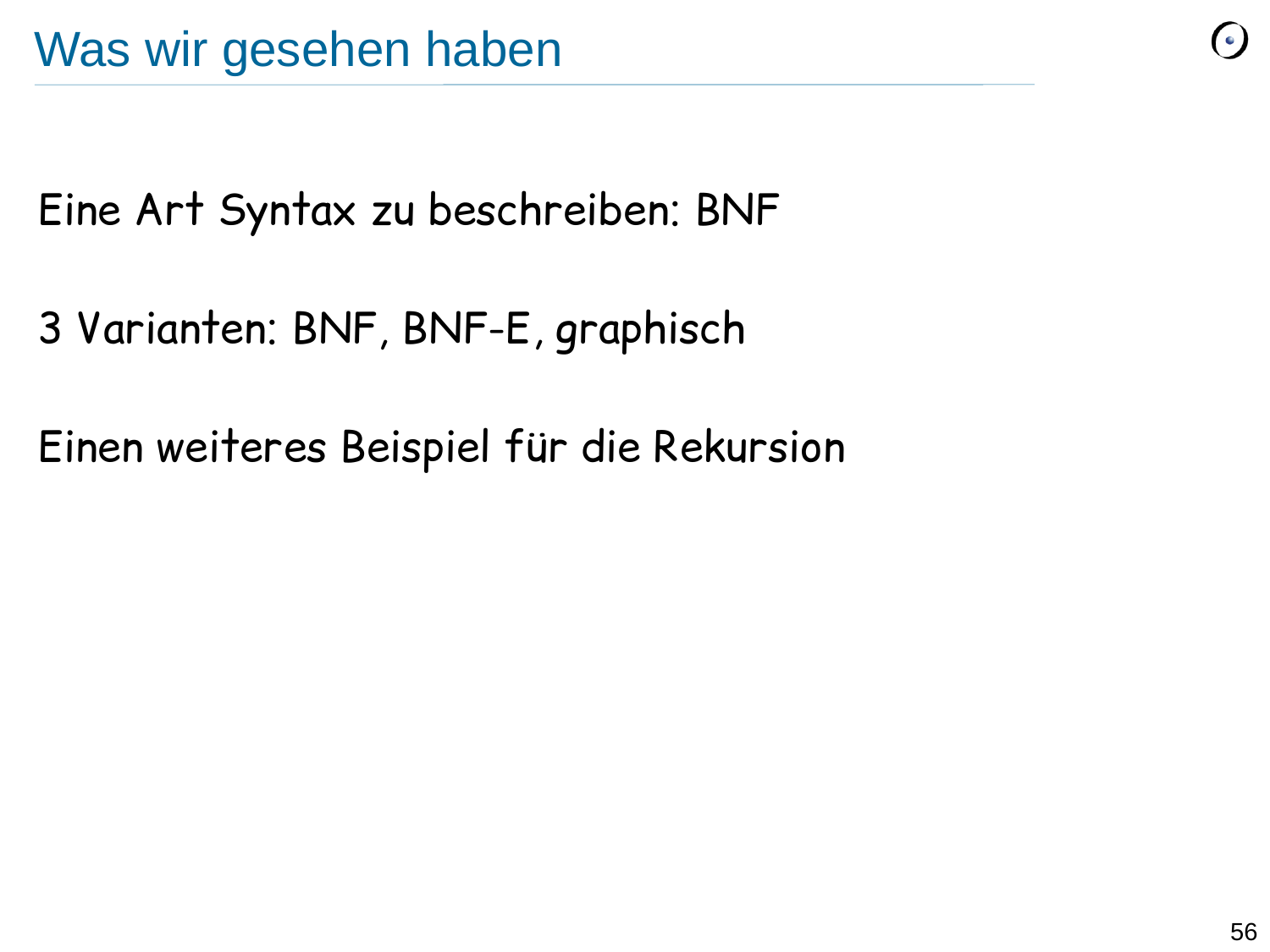

# Was wir gesehen haben
Eine Art Syntax zu beschreiben: BNF

3 Varianten: BNF, BNF-E, graphisch

Einen weiteres Beispiel für die Rekursion